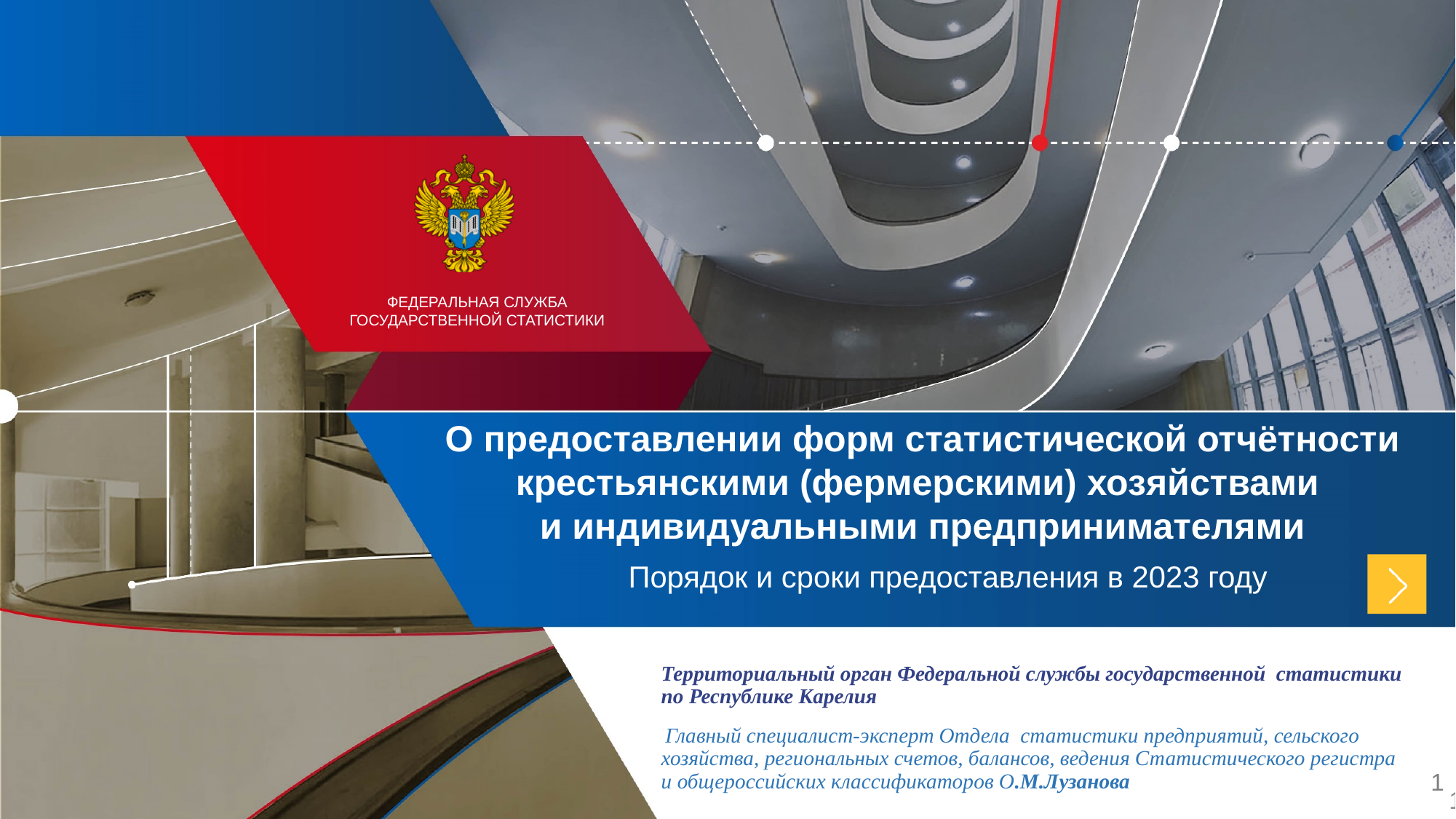

О предоставлении форм статистической отчётности крестьянскими (фермерскими) хозяйствами
и индивидуальными предпринимателями
Порядок и сроки предоставления в 2023 году

Территориальный орган Федеральной службы государственной  статистики
по Республике Карелия

 Главный специалист-эксперт Отдела  статистики предприятий, сельского хозяйства, региональных счетов, балансов, ведения Статистического регистра
и общероссийских классификаторов О.М.Лузанова

1
1